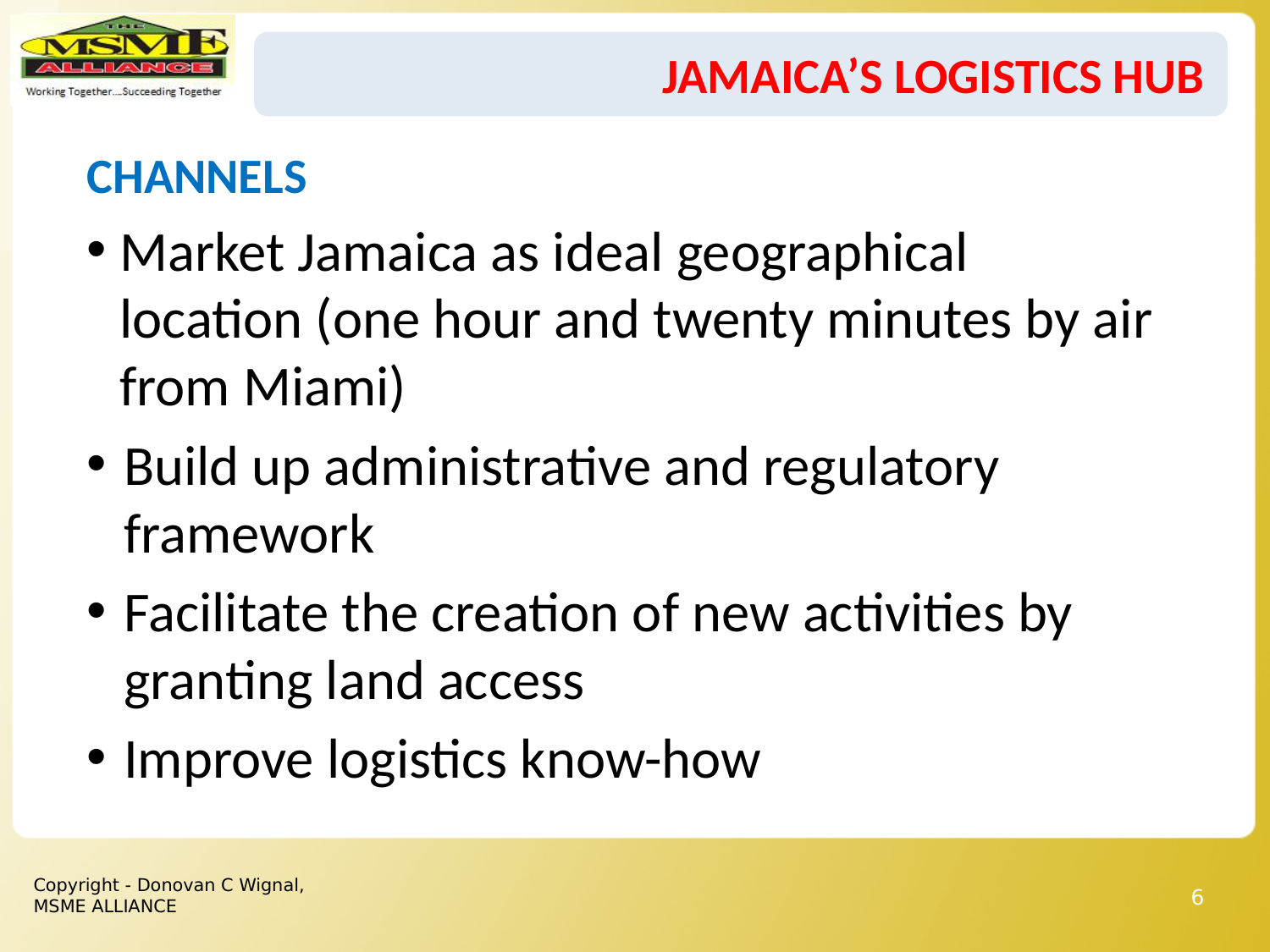

# JAMAICA’S Logistics Hub
CHANNELS
Market Jamaica as ideal geographical location (one hour and twenty minutes by air from Miami)
Build up administrative and regulatory framework
Facilitate the creation of new activities by granting land access
Improve logistics know-how